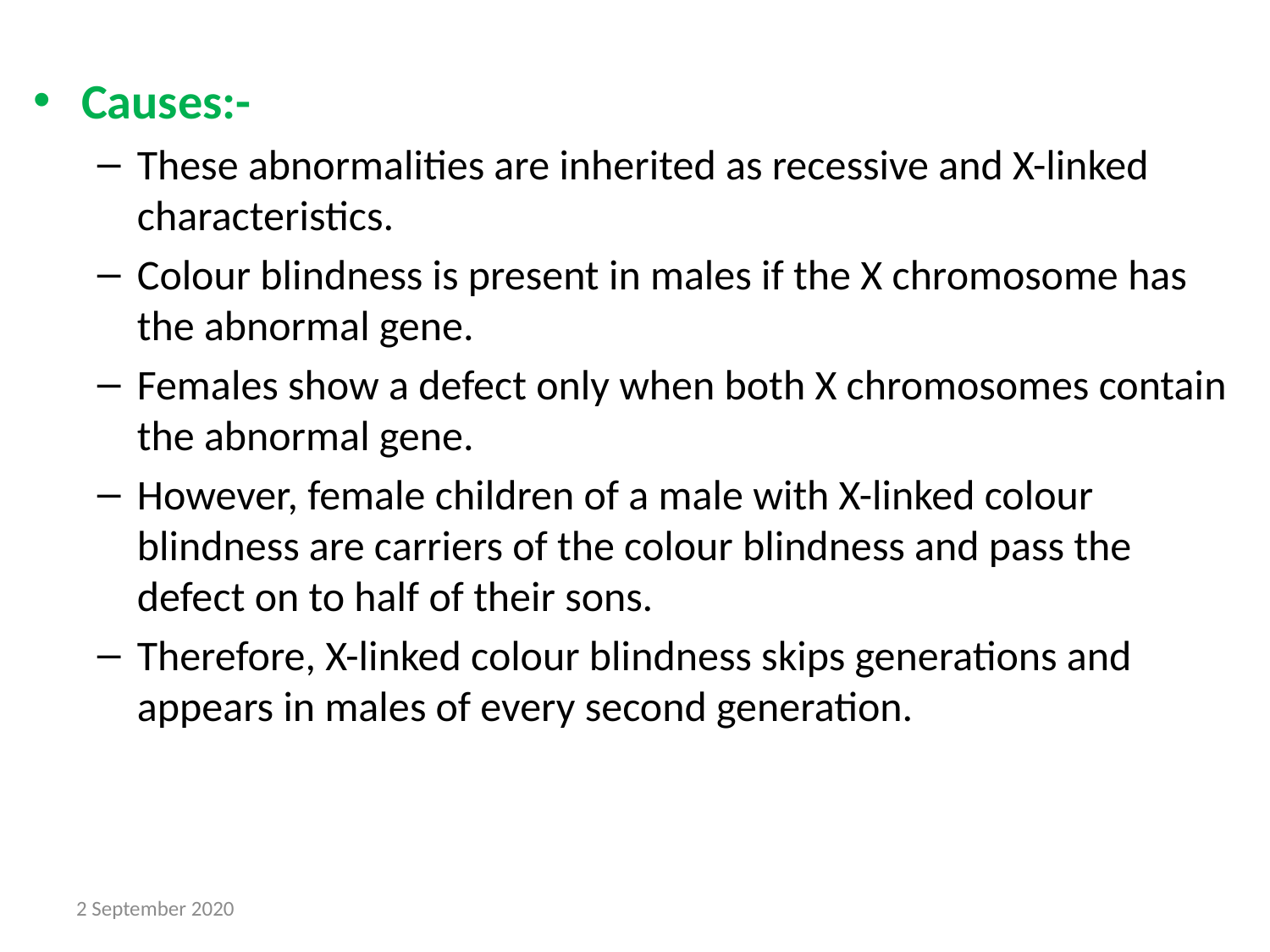

Causes:-
These abnormalities are inherited as recessive and X-linked characteristics.
Colour blindness is present in males if the X chromosome has the abnormal gene.
Females show a defect only when both X chromosomes contain the abnormal gene.
However, female children of a male with X-linked colour blindness are carriers of the colour blindness and pass the defect on to half of their sons.
Therefore, X-linked colour blindness skips generations and appears in males of every second generation.

2 September 2020